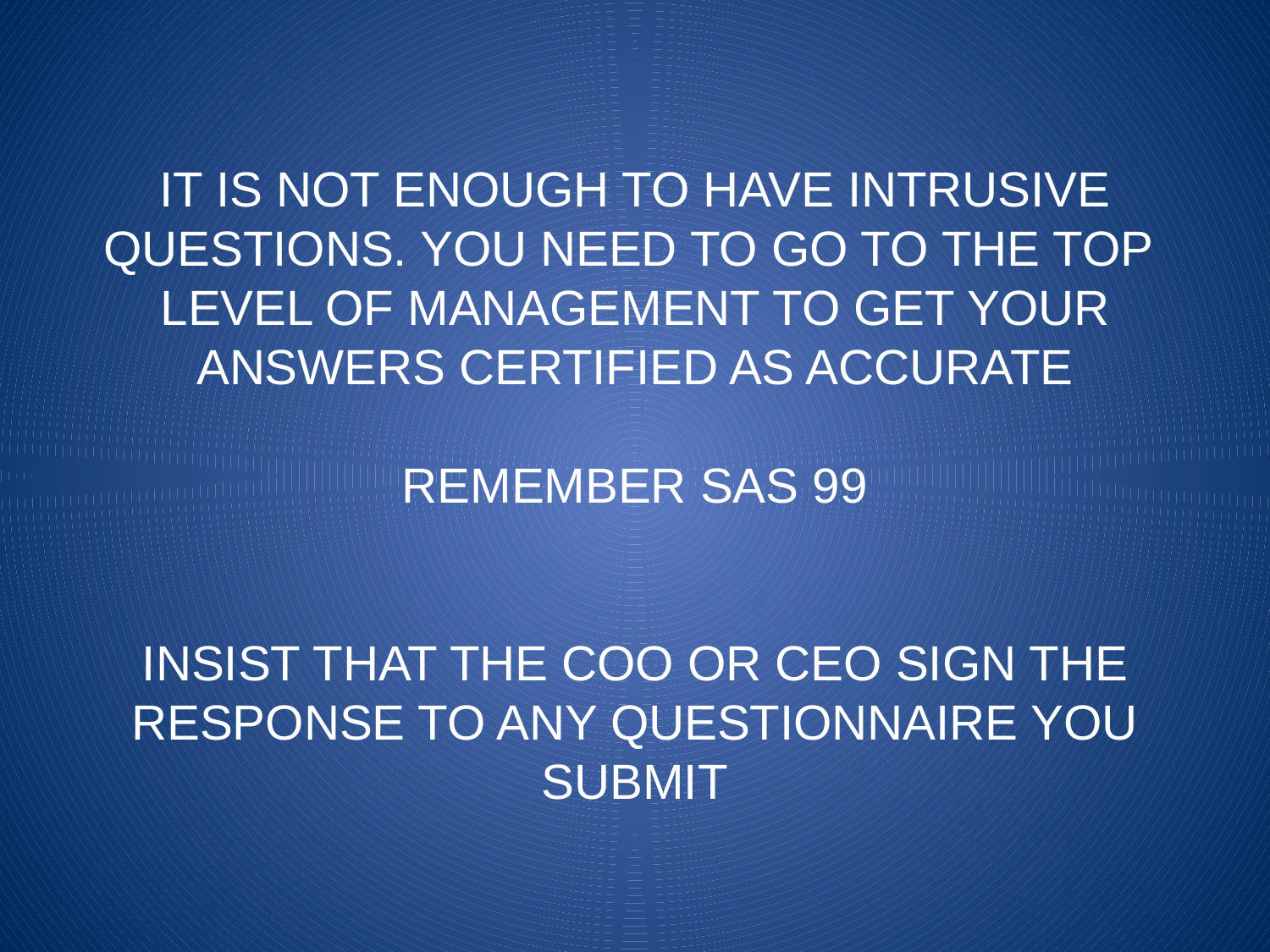

# IT IS NOT ENOUGH TO HAVE INTRUSIVE QUESTIONS. YOU NEED TO GO TO THE TOP  LEVEL OF MANAGEMENT TO GET YOUR ANSWERS CERTIFIED AS ACCURATE REMEMBER SAS 99 INSIST THAT THE COO OR CEO SIGN THE RESPONSE TO ANY QUESTIONNAIRE YOU SUBMIT